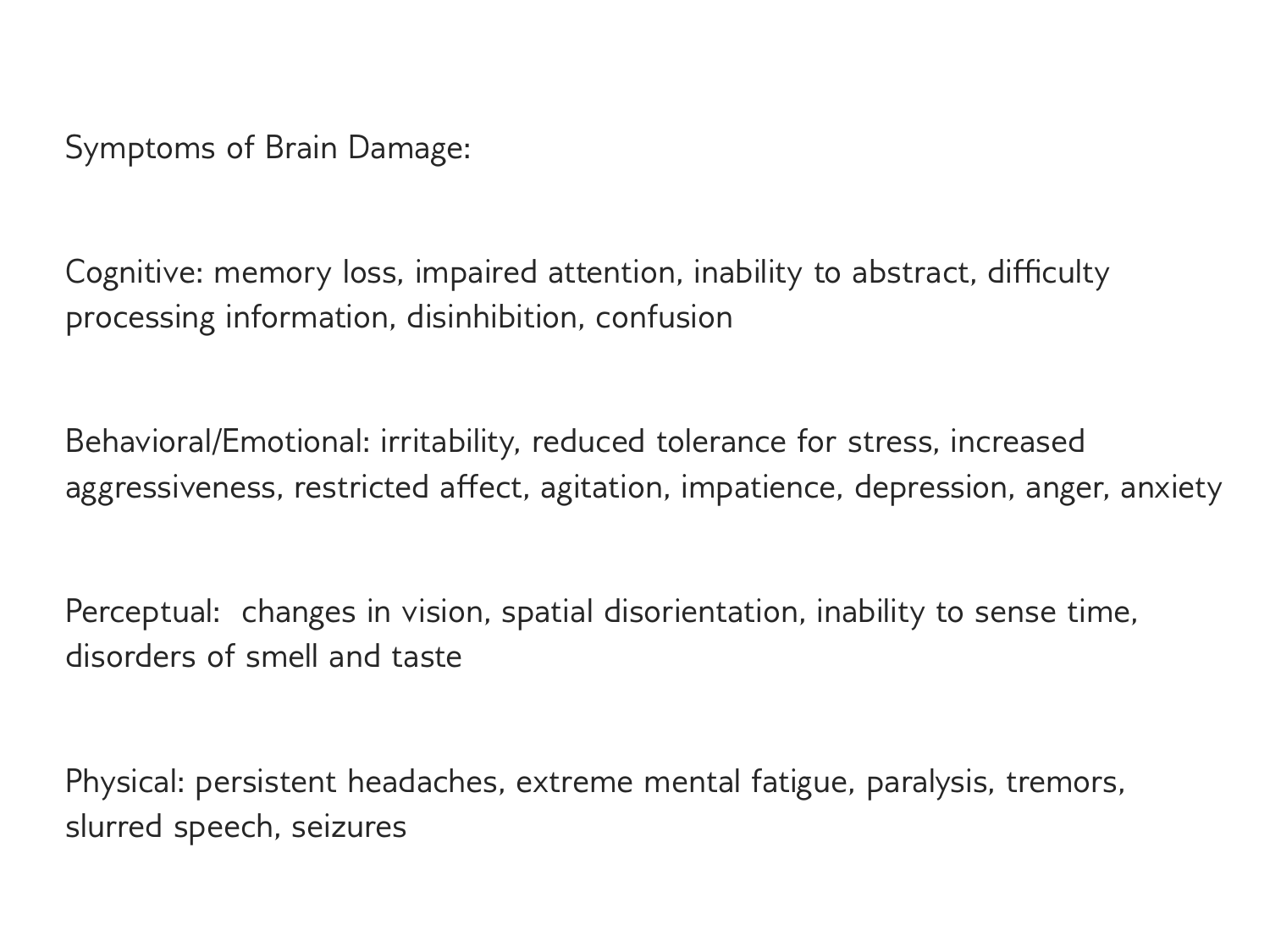

Symptoms of Brain Damage:

Cognitive: memory loss, impaired attention, inability to abstract, difficulty processing information, disinhibition, confusion

Behavioral/Emotional: irritability, reduced tolerance for stress, increased aggressiveness, restricted affect, agitation, impatience, depression, anger, anxiety

Perceptual:  changes in vision, spatial disorientation, inability to sense time, disorders of smell and taste

Physical: persistent headaches, extreme mental fatigue, paralysis, tremors, slurred speech, seizures